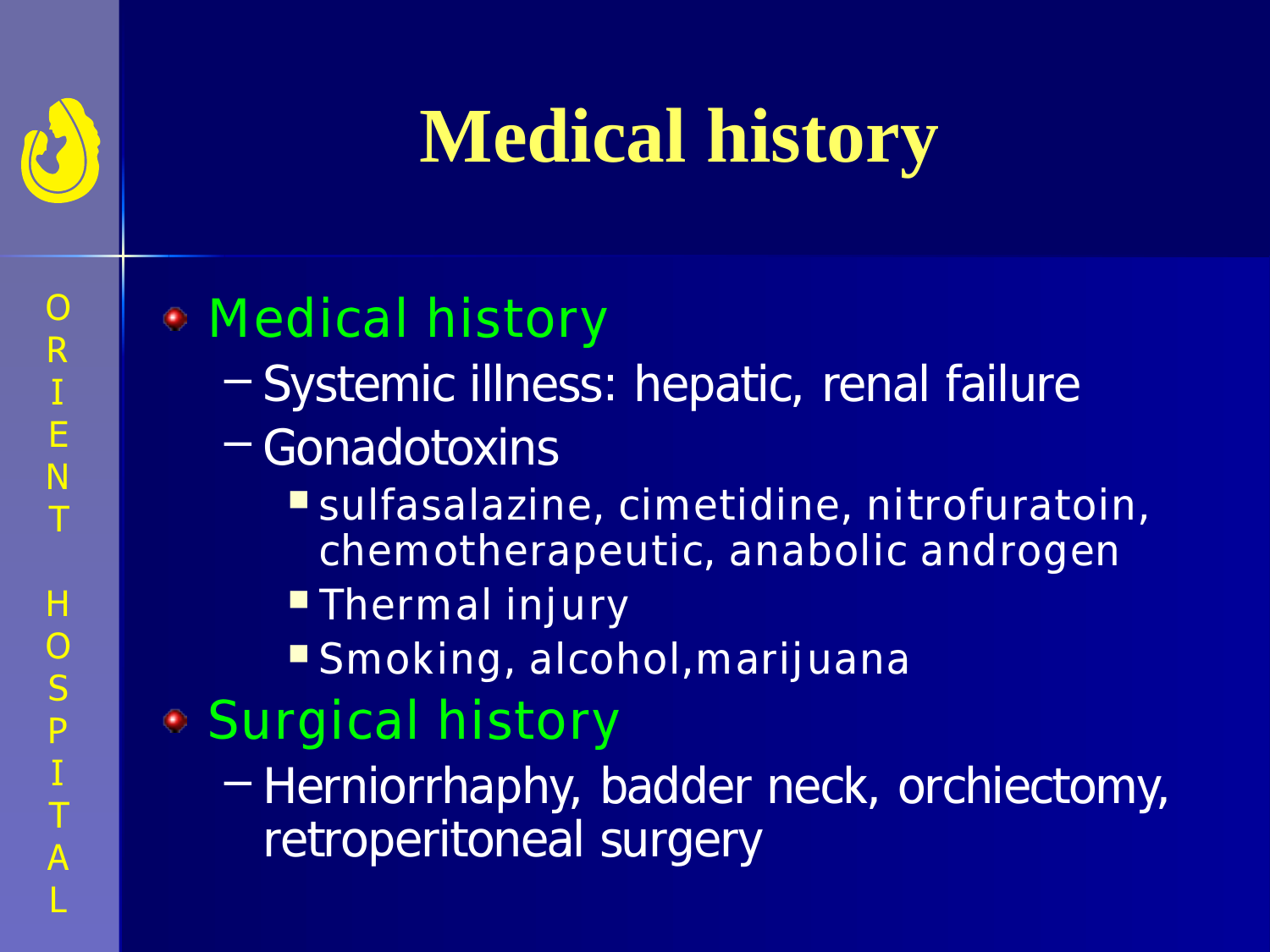

# Medical history
Medical history
Systemic illness: hepatic, renal failure
Gonadotoxins
sulfasalazine, cimetidine, nitrofuratoin, chemotherapeutic, anabolic androgen
Thermal injury
Smoking, alcohol,marijuana
Surgical history
Herniorrhaphy, badder neck, orchiectomy, retroperitoneal surgery